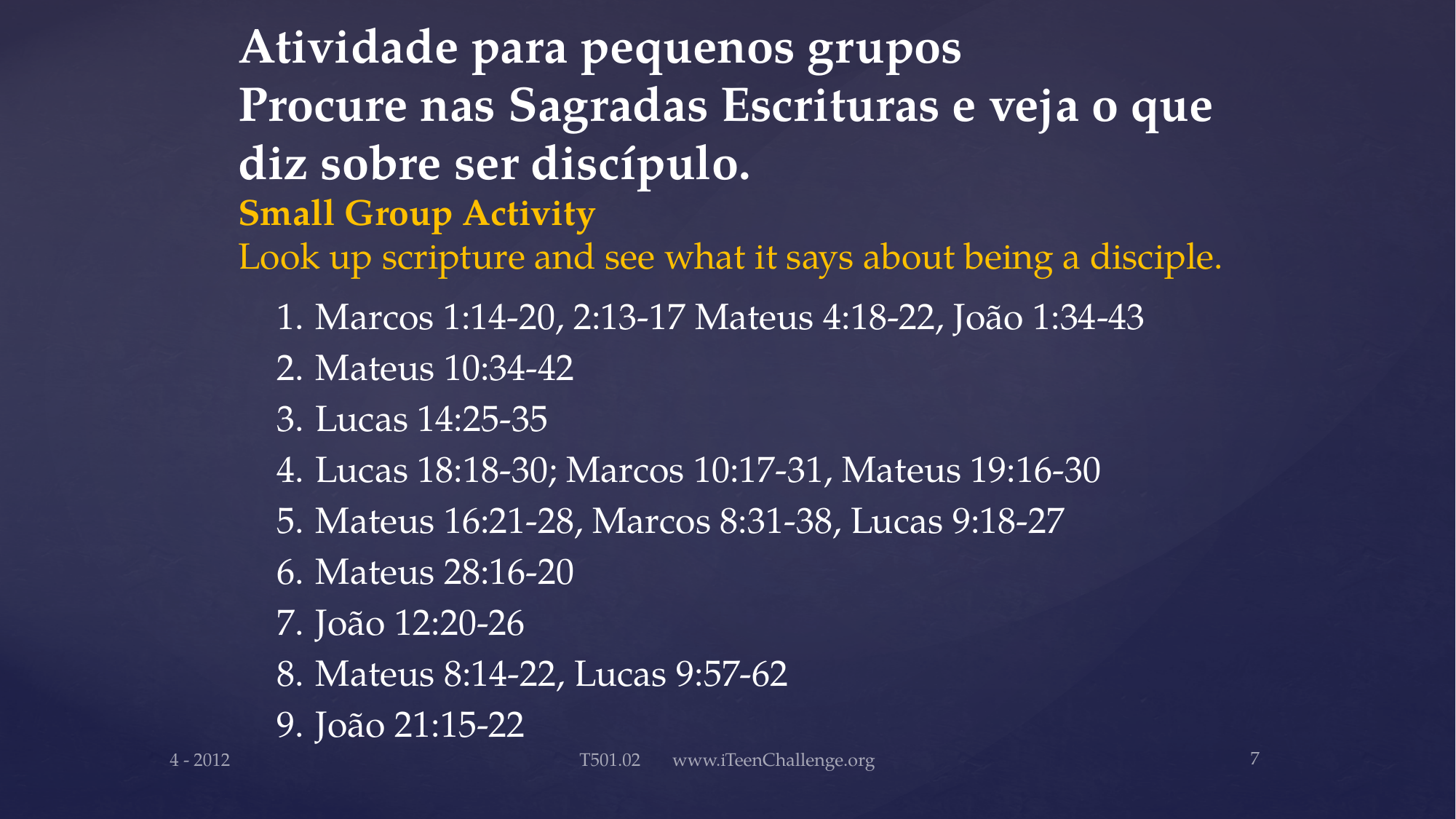

# Atividade para pequenos grupos Procure nas Sagradas Escrituras e veja o que diz sobre ser discípulo. Small Group Activity Look up scripture and see what it says about being a disciple.
1.	Marcos 1:14-20, 2:13-17 Mateus 4:18-22, João 1:34-43
2.	Mateus 10:34-42
3.	Lucas 14:25-35
4.	Lucas 18:18-30; Marcos 10:17-31, Mateus 19:16-30
5.	Mateus 16:21-28, Marcos 8:31-38, Lucas 9:18-27
6.	Mateus 28:16-20
7.	João 12:20-26
8.	Mateus 8:14-22, Lucas 9:57-62
9.	João 21:15-22
7
4 - 2012
T501.02       www.iTeenChallenge.org